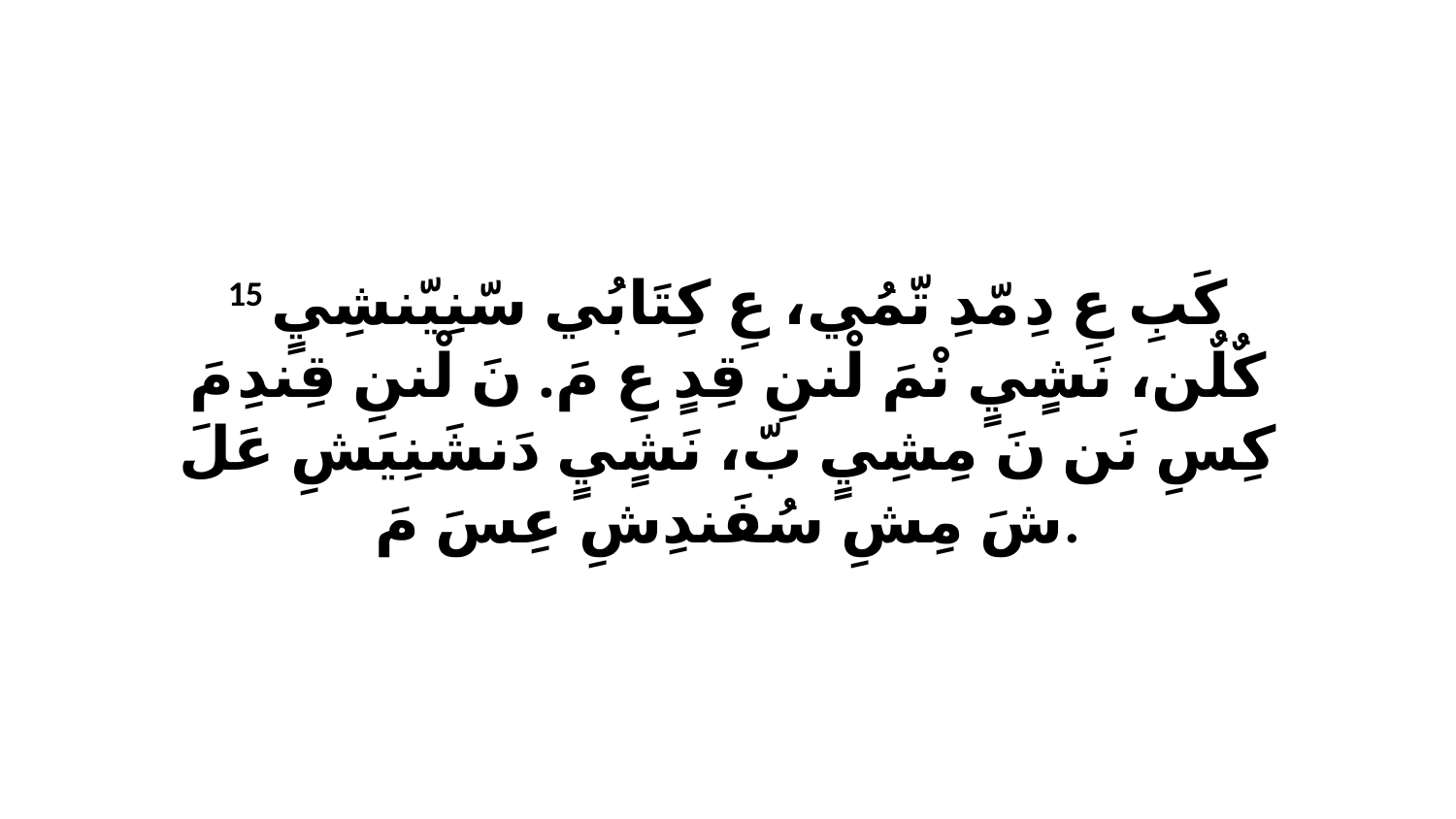

15 كَبِ عِ دِ مّدِ تّمُي، عِ كِتَابُي سّنِيّنشِيٍ كٌلٌن، نَشٍيٍ نْمَ لْننِ قِدٍ عِ مَ. نَ لْننِ قِندِ مَ كِسِ نَن نَ مِشِيٍ بّ، نَشٍيٍ دَنشَنِيَشِ عَلَ شَ مِشِ سُفَندِشِ عِسَ مَ.